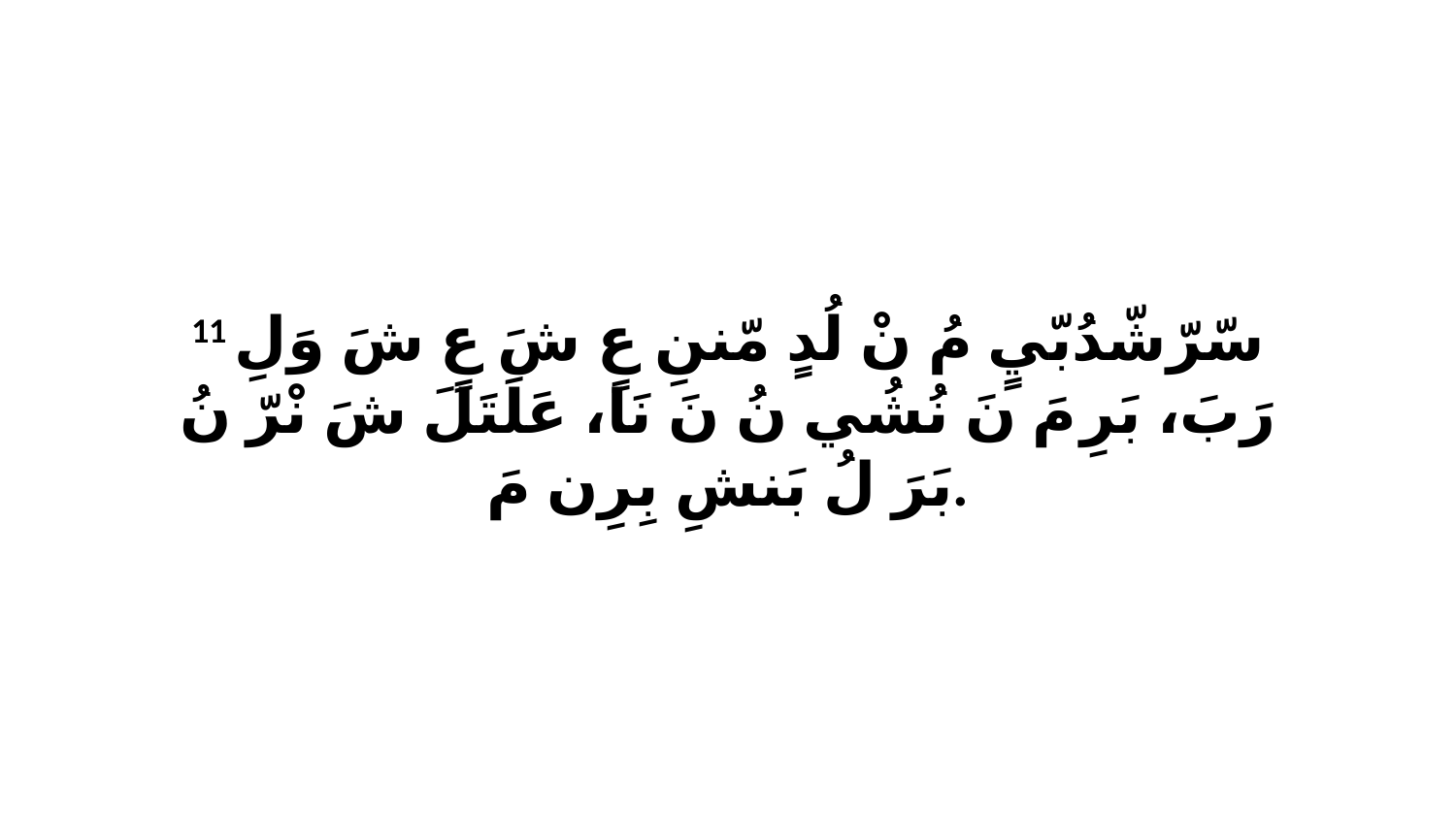

11 سّرّشّدُبّيٍ مُ نْ لُدٍ مّننِ عٍ شَ عٍ شَ وَلِ رَبَ، بَرِ مَ نَ نُشُي نُ نَ نَا، عَلَتَلَ شَ نْرّ نُ بَرَ لُ بَنشِ بِرِن مَ.